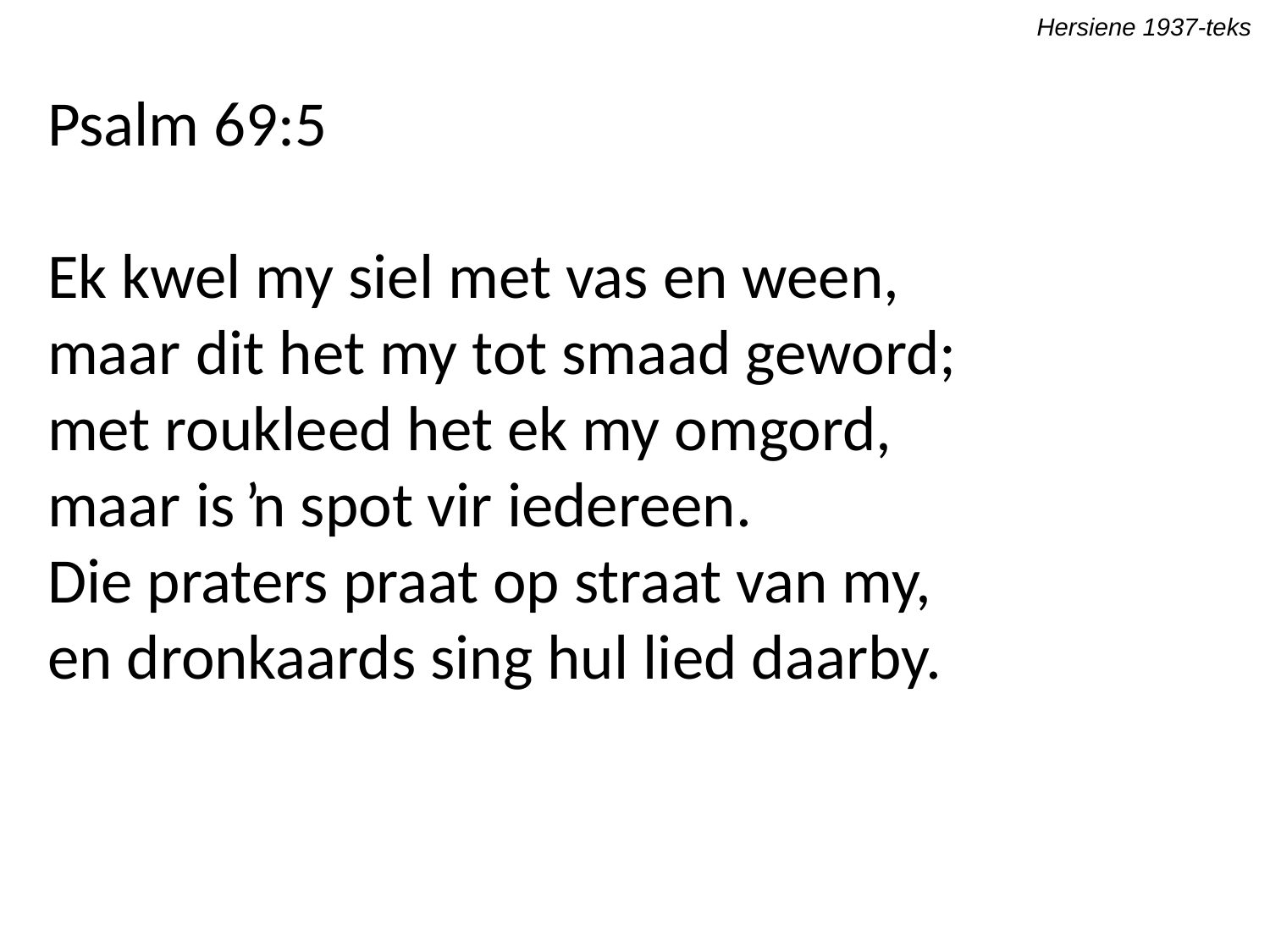

Hersiene 1937-teks
Psalm 69:5

Ek kwel my siel met vas en ween,
maar dit het my tot smaad geword;
met roukleed het ek my omgord,
maar is ŉ spot vir iedereen.
Die praters praat op straat van my,
en dronkaards sing hul lied daarby.